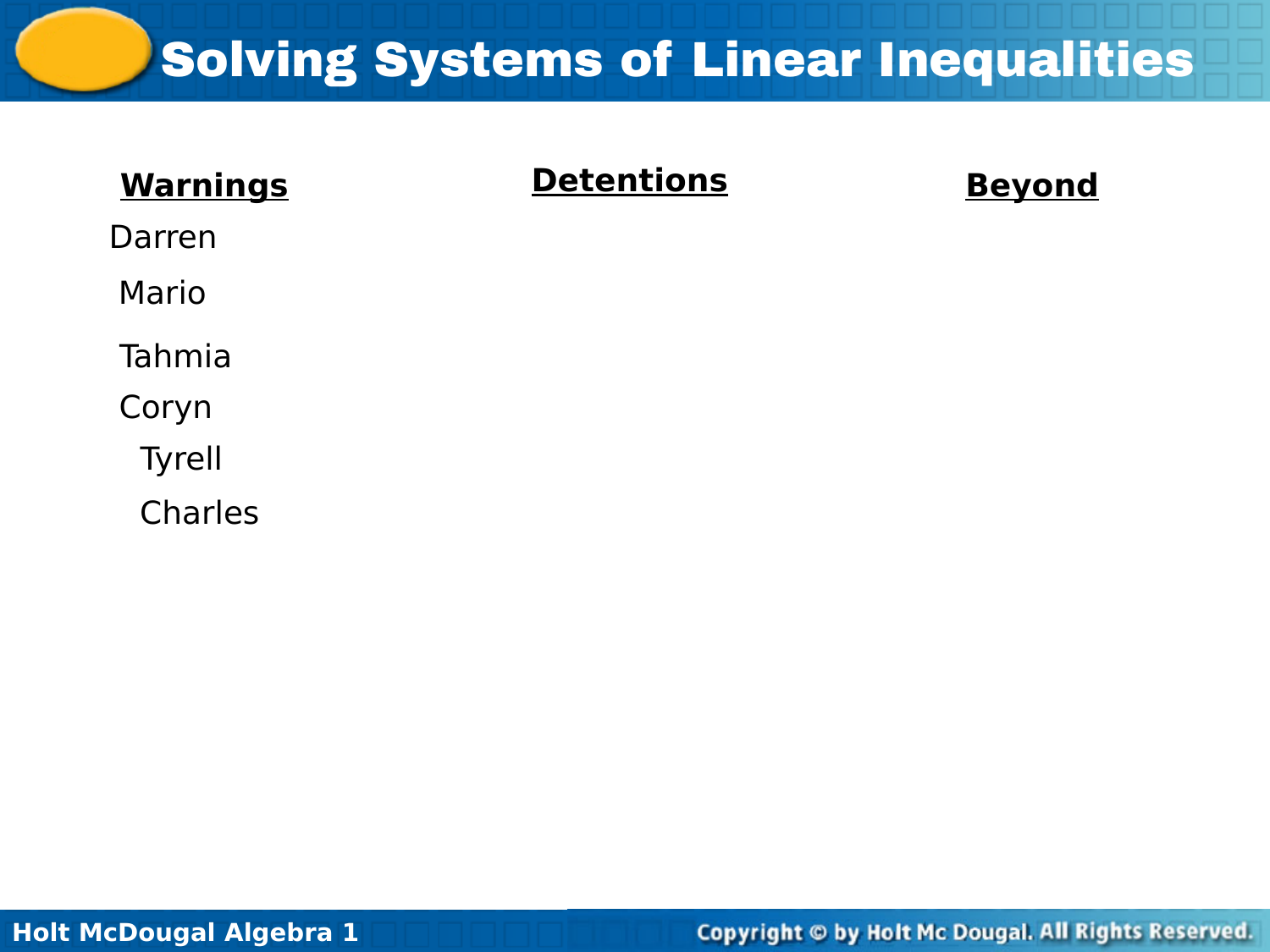

Detentions
Warnings
Beyond
Darren
Mario
Tahmia
Coryn
Tyrell
Charles